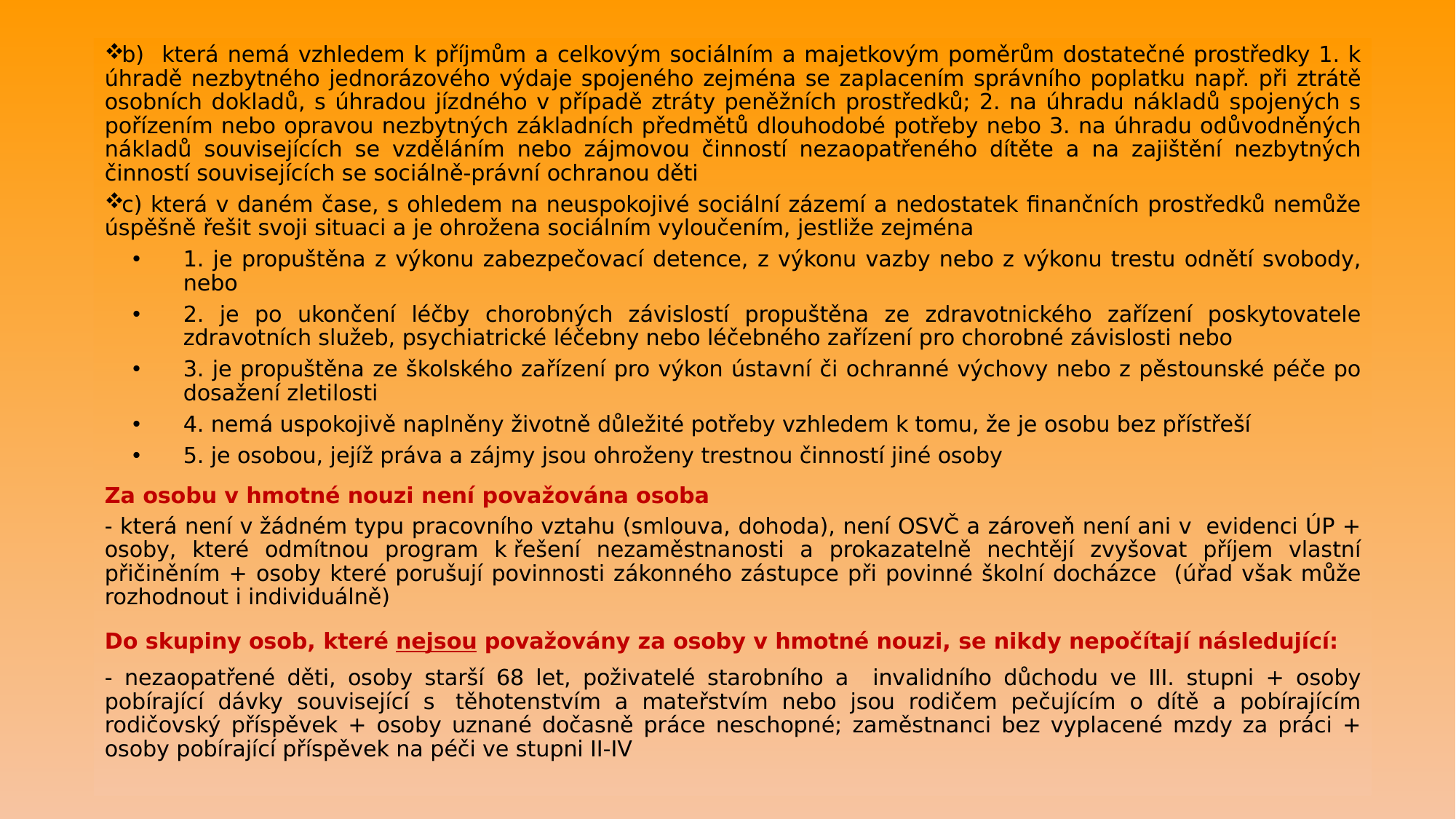

b)  která nemá vzhledem k příjmům a celkovým sociálním a majetkovým poměrům dostatečné prostředky 1. k úhradě nezbytného jednorázového výdaje spojeného zejména se zaplacením správního poplatku např. při ztrátě osobních dokladů, s úhradou jízdného v případě ztráty peněžních prostředků; 2. na úhradu nákladů spojených s pořízením nebo opravou nezbytných základních předmětů dlouhodobé potřeby nebo 3. na úhradu odůvodněných nákladů souvisejících se vzděláním nebo zájmovou činností nezaopatřeného dítěte a na zajištění nezbytných činností souvisejících se sociálně-právní ochranou děti
c) která v daném čase, s ohledem na neuspokojivé sociální zázemí a nedostatek finančních prostředků nemůže úspěšně řešit svoji situaci a je ohrožena sociálním vyloučením, jestliže zejména
1. je propuštěna z výkonu zabezpečovací detence, z výkonu vazby nebo z výkonu trestu odnětí svobody, nebo
2. je po ukončení léčby chorobných závislostí propuštěna ze zdravotnického zařízení poskytovatele zdravotních služeb, psychiatrické léčebny nebo léčebného zařízení pro chorobné závislosti nebo
3. je propuštěna ze školského zařízení pro výkon ústavní či ochranné výchovy nebo z pěstounské péče po dosažení zletilosti
4. nemá uspokojivě naplněny životně důležité potřeby vzhledem k tomu, že je osobu bez přístřeší
5. je osobou, jejíž práva a zájmy jsou ohroženy trestnou činností jiné osoby
Za osobu v hmotné nouzi není považována osoba
- která není v žádném typu pracovního vztahu (smlouva, dohoda), není OSVČ a zároveň není ani v  evidenci ÚP + osoby, které odmítnou program k řešení nezaměstnanosti a prokazatelně nechtějí zvyšovat příjem vlastní přičiněním + osoby které porušují povinnosti zákonného zástupce při povinné školní docházce  (úřad však může rozhodnout i individuálně)
Do skupiny osob, které nejsou považovány za osoby v hmotné nouzi, se nikdy nepočítají následující:
- nezaopatřené děti, osoby starší 68 let, poživatelé starobního a  invalidního důchodu ve III. stupni + osoby pobírající dávky související s  těhotenstvím a mateřstvím nebo jsou rodičem pečujícím o dítě a pobírajícím rodičovský příspěvek + osoby uznané dočasně práce neschopné; zaměstnanci bez vyplacené mzdy za práci + osoby pobírající příspěvek na péči ve stupni II-IV